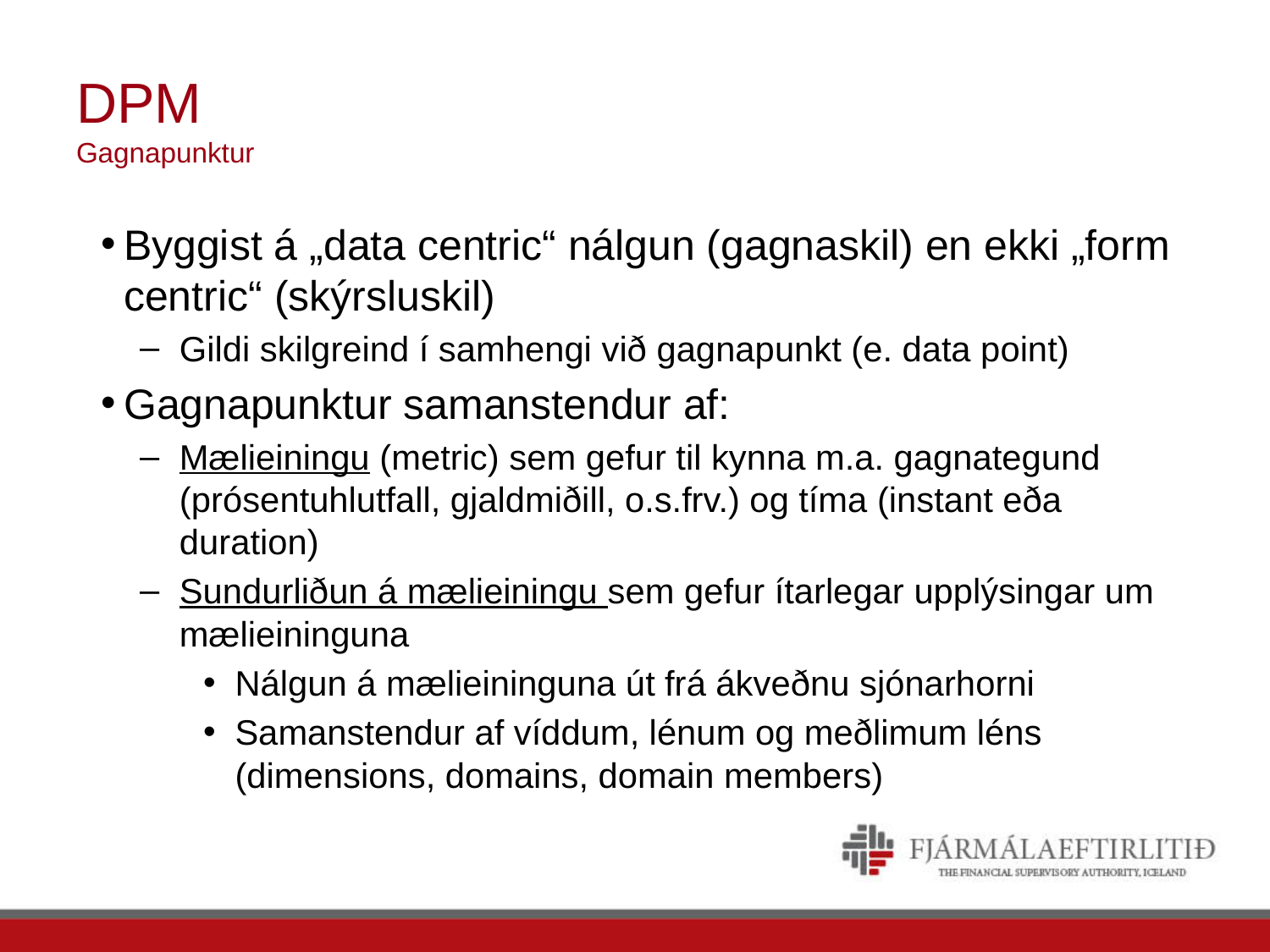

# DPM Gagnapunktur
Byggist á „data centric“ nálgun (gagnaskil) en ekki „form centric“ (skýrsluskil)
Gildi skilgreind í samhengi við gagnapunkt (e. data point)
Gagnapunktur samanstendur af:
Mælieiningu (metric) sem gefur til kynna m.a. gagnategund (prósentuhlutfall, gjaldmiðill, o.s.frv.) og tíma (instant eða duration)
Sundurliðun á mælieiningu sem gefur ítarlegar upplýsingar um mælieininguna
Nálgun á mælieininguna út frá ákveðnu sjónarhorni
Samanstendur af víddum, lénum og meðlimum léns (dimensions, domains, domain members)